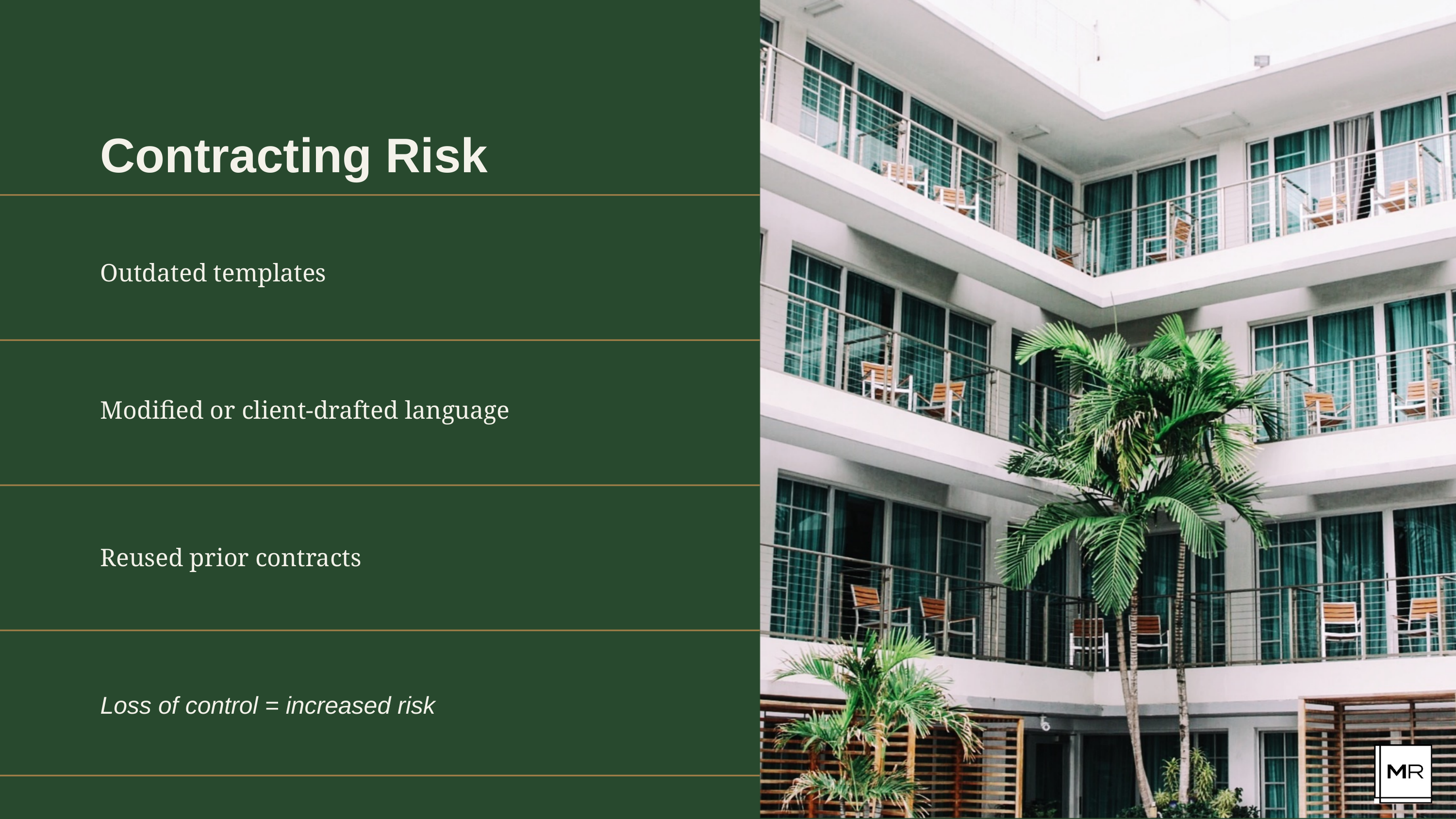

Contracting Risk

Outdated templates

Modified or client-drafted language

Reused prior contracts

Loss of control = increased risk